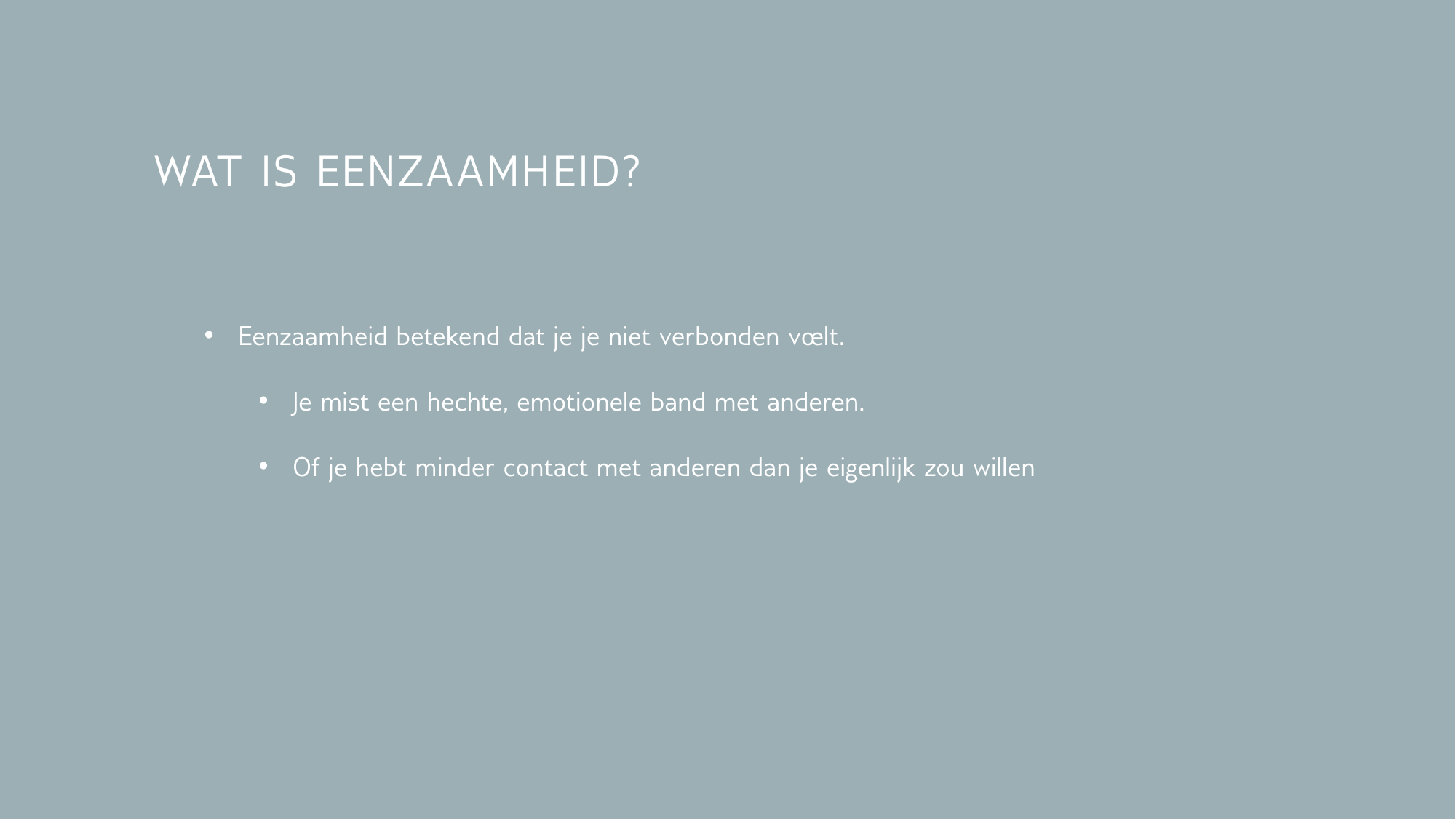

# WAT IS EENZAAMHEID?
Eenzaamheid betekend dat je je niet verbonden voelt.
Je mist een hechte, emotionele band met anderen.
Of je hebt minder contact met anderen dan je eigenlijk zou willen